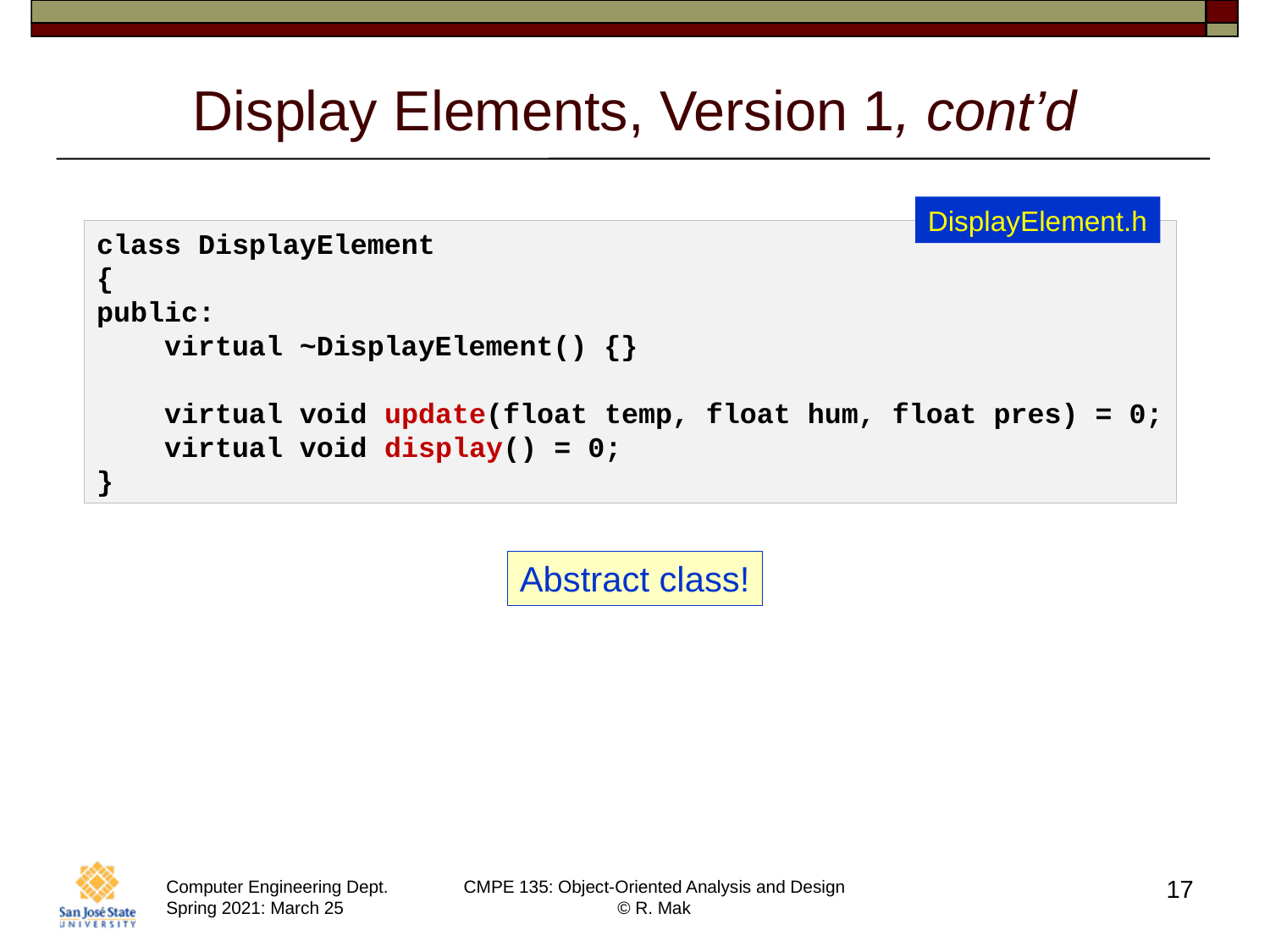

# Display Elements, Version 1, cont’d
DisplayElement.h
class DisplayElement
{
public:
    virtual ~DisplayElement() {}

    virtual void update(float temp, float hum, float pres) = 0;
    virtual void display() = 0;
}
Abstract class!
17